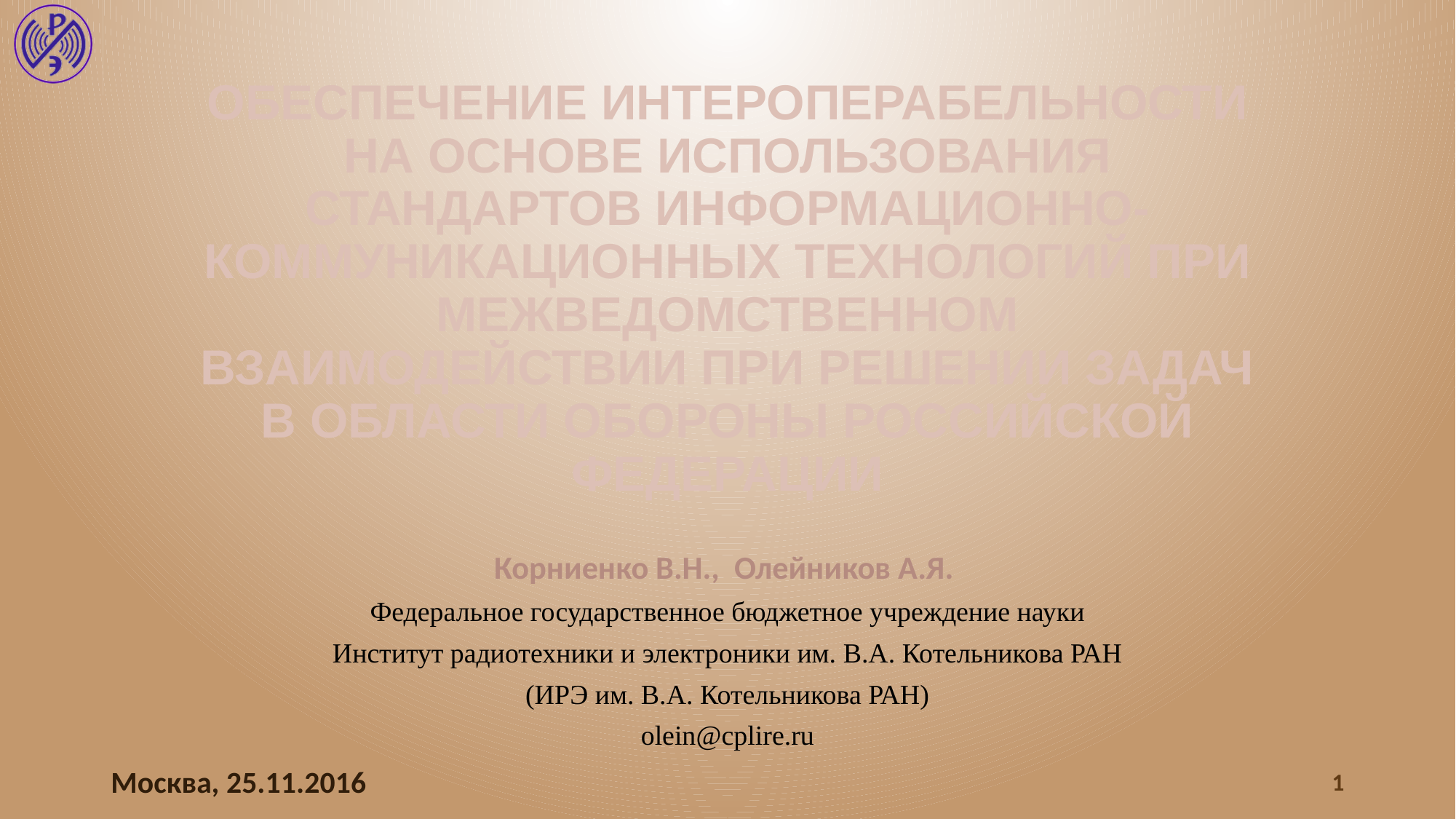

# ОБЕСПЕЧЕНИЕ Интероперабельности на основе использования СТАНДАРТОВ информационно-коммуникационных технологий при межведомственном взаимодействии при решении задач в области обороны российской федерации
 Корниенко В.Н.,  Олейников А.Я.
Федеральное государственное бюджетное учреждение науки
Институт радиотехники и электроники им. В.А. Котельникова РАН
(ИРЭ им. В.А. Котельникова РАН)
olein@cplire.ru
Москва, 25.11.2016
1